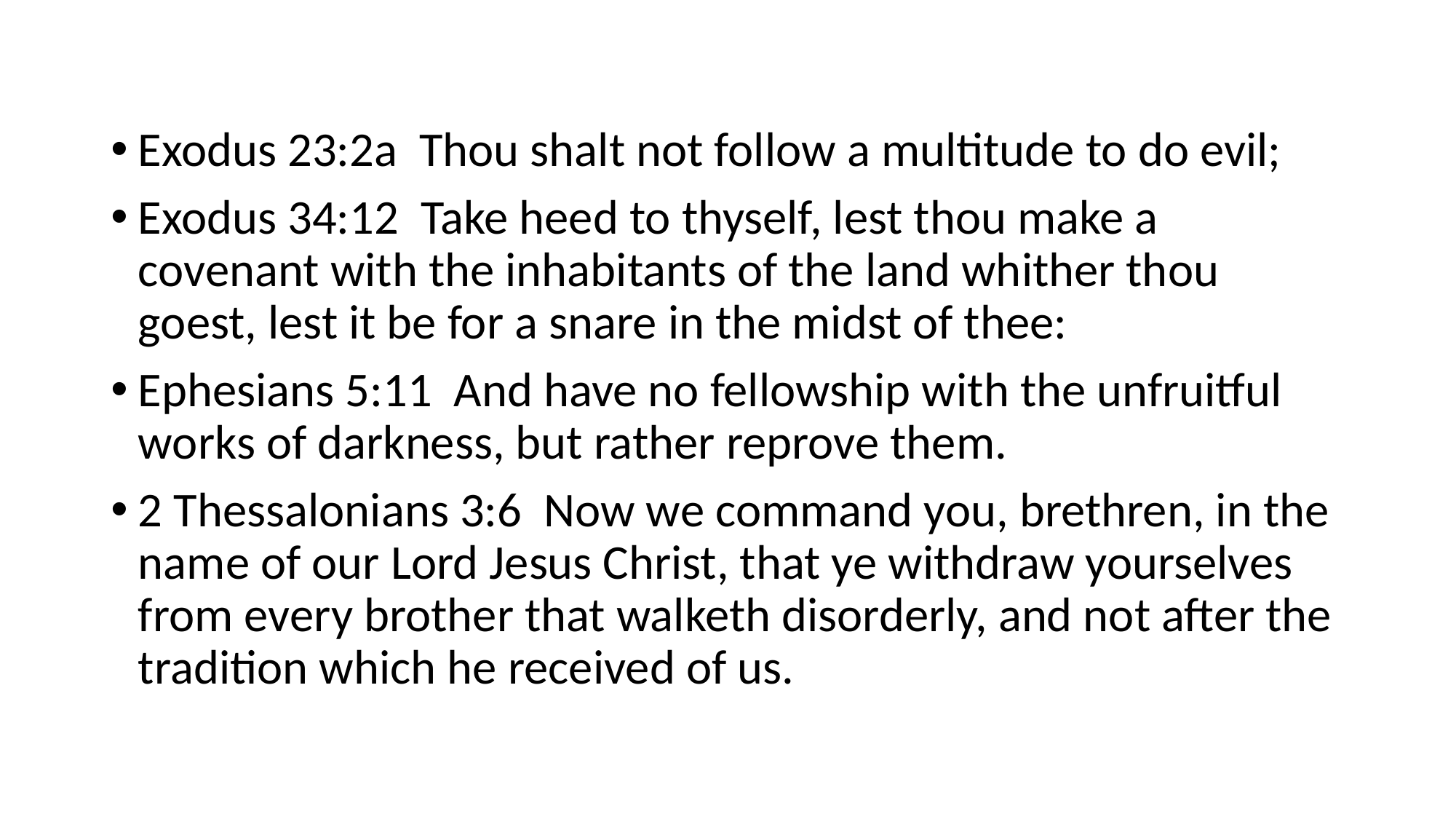

Exodus 23:2a  Thou shalt not follow a multitude to do evil;
Exodus 34:12  Take heed to thyself, lest thou make a covenant with the inhabitants of the land whither thou goest, lest it be for a snare in the midst of thee:
Ephesians 5:11  And have no fellowship with the unfruitful works of darkness, but rather reprove them.
2 Thessalonians 3:6  Now we command you, brethren, in the name of our Lord Jesus Christ, that ye withdraw yourselves from every brother that walketh disorderly, and not after the tradition which he received of us.